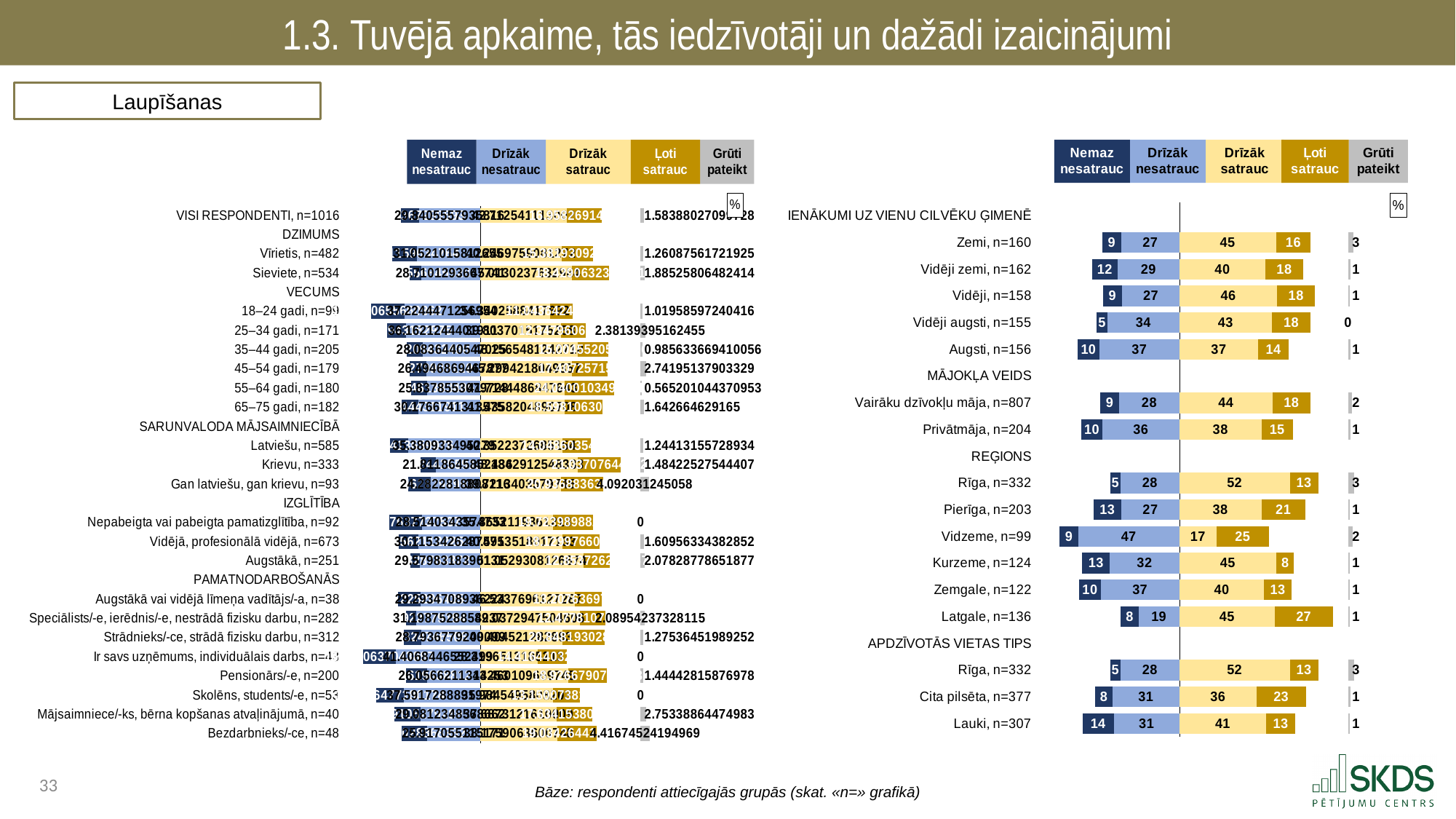

1.3. Tuvējā apkaime, tās iedzīvotāji un dažādi izaicinājumi
Laupīšanas

### Chart: %

| Category | . | Nemaz nesatrauc | Drīzāk nesatrauc | Drīzāk satrauc | Ļoti satrauc | . | Grūti pateikt |
|---|---|---|---|---|---|---|---|
| VISI RESPONDENTI, n=1016 | 25.518598893062048 | 8.904753672995929 | 29.840555793581583 | 42.71254111300202 | 16.958269149423586 | 19.271942885812862 | 1.5838802709972828 |
| DZIMUMS | 64.26390835963956 | None | None | None | None | 78.94275314823847 | None |
| Vīrietis, n=482 | 21.153690814897708 | 12.058115963476371 | 31.05210158126548 | 40.24697590812724 | 15.381930929911654 | 23.313846310199573 | 1.2608756172192532 |
| Sieviete, n=534 | 29.59125342440614 | 5.962525568459275 | 28.71012936677414 | 45.013023763298406 | 18.42906323664413 | 15.500666148295934 | 1.885258064824139 |
| VECUMS | 64.26390835963956 | None | None | None | None | 78.94275314823847 | None |
| 18–24 gadi, n=99 | 10.667395667857981 | 16.372065566086192 | 37.224447125695384 | 34.340258841769185 | 11.043642494045097 | 33.55885181242419 | 1.0195859724041554 |
| 25–34 gadi, n=171 | 18.796964487618702 | 9.304819431829754 | 36.1621244401911 | 39.803701517525845 | 12.347960658828814 | 26.791090971883804 | 2.3813939516245526 |
| 35–44 gadi, n=205 | 28.41064221061221 | 7.769622094324884 | 28.083644054702464 | 48.1565481242718 | 15.004552057290566 | 15.781652966676099 | 0.9856336694100564 |
| 45–54 gadi, n=179 | 29.712538703050527 | 8.056682709801294 | 26.49468694678774 | 45.29942180493566 | 17.407257159442004 | 16.2360741838608 | 2.7419513790332943 |
| 55–64 gadi, n=180 | 30.583568437832668 | 7.842484613834048 | 25.837855307972845 | 41.714448684764264 | 24.040010349058125 | 13.188294114416081 | 0.5652010443709531 |
| 65–75 gadi, n=182 | 25.94049978516292 | 8.146734443119108 | 30.17667413135753 | 41.43582048907078 | 18.598106307287612 | 18.90882635188008 | 1.6426646291650029 |
| SARUNVALODA MĀJSAIMNIECĪBĀ | 64.26390835963956 | None | None | None | None | 78.94275314823847 | None |
| Latviešu, n=585 | 19.90888072776977 | 8.97409413659076 | 35.38093349527903 | 40.35223726851536 | 14.048603542325683 | 24.54191233739742 | 1.244131557289336 |
| Krievu, n=333 | 34.96950133183684 | 7.482542442559123 | 21.811864585243594 | 48.18429125483328 | 21.03707644191997 | 9.721385451485219 | 1.4842252754440666 |
| Gan latviešu, gan krievu, n=93 | 29.01416359932813 | 10.967462879499797 | 24.28228188081163 | 39.7213403579745 | 20.936883636656074 | 18.28452915360789 | 4.0920312450580045 |
| IZGLĪTĪBA | 64.26390835963956 | None | None | None | None | 78.94275314823847 | None |
| Nepabeigta vai pabeigta pamatizglītība, n=92 | 19.853110228412532 | 15.896763773753701 | 28.514034357473328 | 35.865211986121274 | 19.723989882651704 | 23.353551279465492 | 0.0 |
| Vidējā, profesionālā vidējā, n=673 | 24.498800109760182 | 9.649765621122253 | 30.115342628757126 | 40.49535180171333 | 18.12997660457905 | 20.317424741946084 | 1.6095633438285168 |
| Augstākā, n=251 | 30.248853232992722 | 4.43522328763372 | 29.579831839013114 | 51.052930812667356 | 12.853726274167048 | 15.036096061404066 | 2.0782877865187652 |
| PAMATNODARBOŠANĀS | 64.26390835963956 | None | None | None | None | 78.94275314823847 | None |
| Augstākā vai vidējā līmeņa vadītājs/-a, n=38 | 24.005314945373627 | 10.965122520643494 | 29.293470893622438 | 46.533769612728676 | 13.207636973005425 | 19.20134656250437 | 0.0 |
| Speciālists/-e, ierēdnis/-e, nestrādā fizisku darbu, n=282 | 27.868556246023907 | 5.196599227791937 | 31.198752885823712 | 49.03729475046064 | 12.477810762642486 | 17.427647635135344 | 2.0895423732811502 |
| Strādnieks/-ce, strādā fizisku darbu, n=312 | 26.791987191264617 | 8.67824324746506 | 28.79367792090988 | 40.40452128289299 | 20.848193028839535 | 17.690038836505934 | 1.2753645198925208 |
| Ir savs uzņēmums, individuālais darbs, n=43 | 7.0 | 15.857063704389697 | 41.40684465524986 | 28.31965131852134 | 14.416440321839119 | 36.20666150787801 | 0.0 |
| Pensionārs/-e, n=200 | 28.09512526433309 | 10.11216196388119 | 26.056621131425278 | 43.46010966974497 | 18.926679076178843 | 16.55596440231465 | 1.4444281587697756 |
| Skolēns, students/-e, n=53 | 13.398531752424802 | 13.273647718017392 | 37.59172888919736 | 35.984549580820335 | 13.150073811964894 | 29.808129755453237 | 0.0 |
| Mājsaimniece/-ks, bērna kopšanas atvaļinājumā, n=40 | 22.33876297484447 | 12.843910527928927 | 29.081234856866164 | 37.68731216100091 | 17.63415380945418 | 23.621287177783373 | 2.7533886447498315 |
| Bezdarbnieks/-ce, n=48 | 25.890824376136486 | 12.456028868332046 | 25.917055115171028 | 38.17590636007478 | 19.034264414472474 | 21.732582373691216 | 4.416745241949692 |

### Chart: %

| Category | . | Nemaz nesatrauc | Drīzāk nesatrauc | Drīzāk satrauc | Ļoti satrauc | . | Grūti pateikt |
|---|---|---|---|---|---|---|---|
| IENĀKUMI UZ VIENU CILVĒKU ĢIMENĒ | 64.26390835963956 | None | None | None | None | 78.94275314823847 | None |
| Zemi, n=160 | 28.246509689001044 | 8.861888295228407 | 27.155510375410103 | 45.17600314774156 | 16.264442268540154 | 17.502307731956748 | 2.5421559130796663 |
| Vidēji zemi, n=162 | 23.4015756290043 | 12.053316024828243 | 28.809016705807014 | 40.227976846956565 | 17.685617925505557 | 21.029158375776348 | 1.224072496902674 |
| Vidēji, n=158 | 28.469841975346128 | 9.110275137099045 | 26.683791247194385 | 45.70519800950342 | 17.80692936850213 | 15.430625770232922 | 0.6938062377010518 |
| Vidēji augsti, n=155 | 25.586841923858124 | 5.079696776618486 | 33.59736965916295 | 43.42289441782256 | 17.90003914639599 | 17.619819584019915 | 0.0 |
| Augsti, n=156 | 16.754300186392598 | 10.237108341629426 | 37.27249983161754 | 36.87198077960669 | 14.324022322387862 | 27.746750046243918 | 1.29438872475849 |
| MĀJOKĻA VEIDS | 64.26390835963956 | None | None | None | None | 78.94275314823847 | None |
| Vairāku dzīvokļu māja, n=807 | 27.301944656200675 | 8.758558625036619 | 28.203405078402266 | 43.67732876122095 | 17.632069383241255 | 17.63335500377626 | 1.7286381520992804 |
| Privātmāja, n=204 | 18.465019742225046 | 9.712749050064774 | 36.08613956734974 | 38.44048237890279 | 14.711832146530735 | 25.790438622804942 | 1.0487968571519182 |
| REĢIONS | 64.26390835963956 | None | None | None | None | 78.94275314823847 | None |
| Rīga, n=332 | 31.956051955430162 | 4.799765966751464 | 27.508090437457934 | 51.809745141162416 | 13.1349607250717 | 13.99804728200435 | 2.747437729556573 |
| Pierīga, n=203 | 24.074125111244562 | 13.015316317418284 | 27.17446693097671 | 38.392433063483494 | 20.53261335711078 | 20.017706727644196 | 0.8851703310107167 |
| Vidzeme, n=99 | 8.347095685926682 | 8.729316649870077 | 47.1874960238428 | 17.371461382471058 | 24.59763623497162 | 36.97365553079579 | 2.114089708844444 |
| Kurzeme, n=124 | 18.789087069882363 | 13.004071088042442 | 32.47075020171475 | 45.36900316109231 | 8.287101572080736 | 25.28664841506542 | 0.8690739770697636 |
| Zemgale, n=122 | 17.504898075452545 | 9.987207838851026 | 36.771802445335986 | 39.716393724018026 | 12.662026170739514 | 26.564333253480925 | 0.862569821055416 |
| Latgale, n=136 | 36.86576045860827 | 8.364769627662334 | 19.033378273368953 | 44.56723326883187 | 27.375519879406603 | 7.0 | 0.659098950730212 |
| APDZĪVOTĀS VIETAS TIPS | 64.26390835963956 | None | None | None | None | 78.94275314823847 | None |
| Rīga, n=332 | 31.956051955430162 | 4.799765966751464 | 27.508090437457934 | 51.809745141162416 | 13.1349607250717 | 13.99804728200435 | 2.747437729556573 |
| Cita pilsēta, n=377 | 24.92130625415318 | 8.102524012685581 | 31.2400780928008 | 36.11434753885124 | 23.250047903539425 | 19.5783577058478 | 1.2930024521228312 |
| Lauki, n=307 | 19.1146161994277 | 14.445414280914314 | 30.70387787929754 | 40.74893054141829 | 13.450137800030614 | 24.74368480678956 | 0.6516394983391984 |
Bāze: respondenti attiecīgajās grupās (skat. «n=» grafikā)